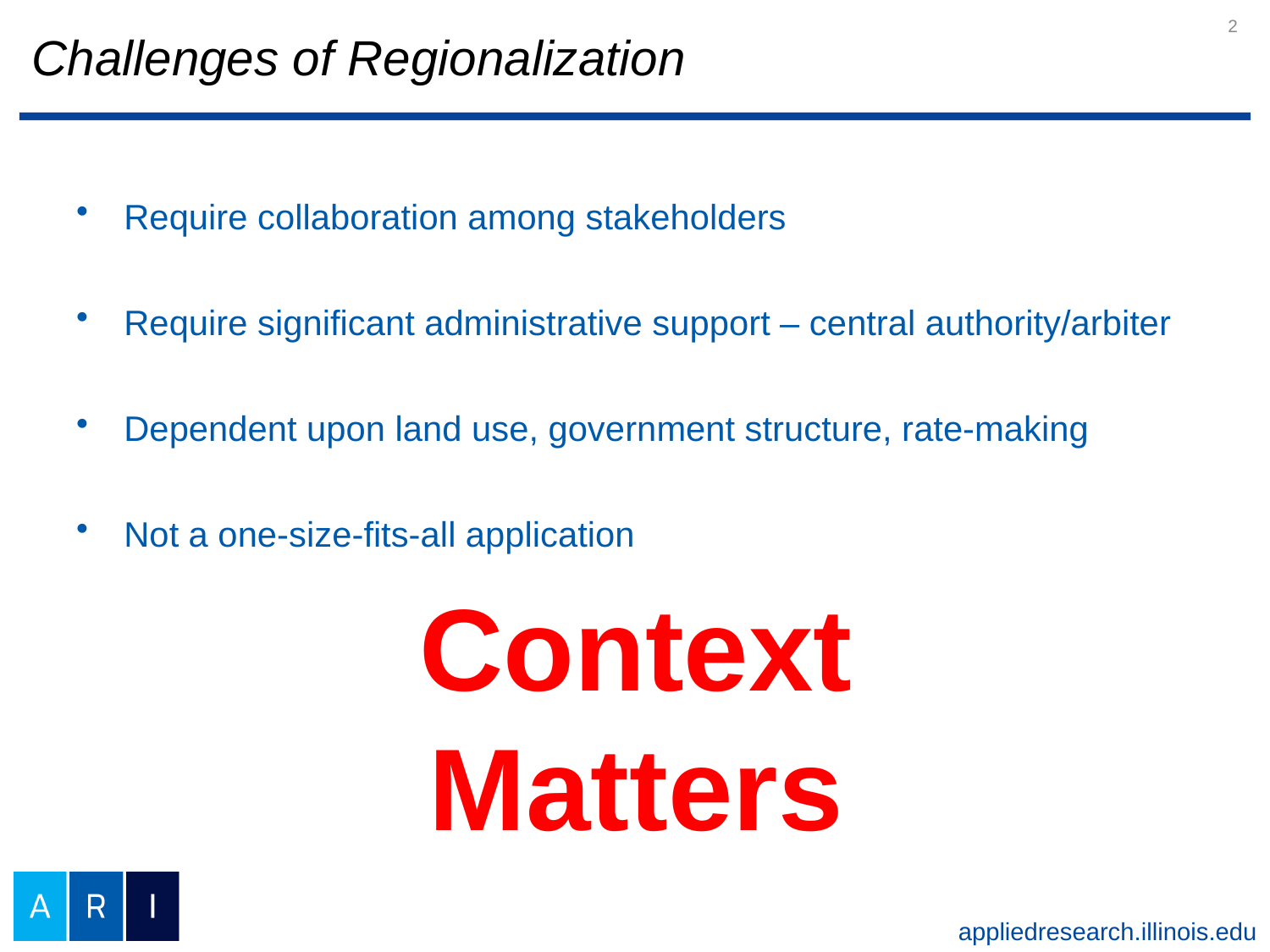

# Challenges of Regionalization
Require collaboration among stakeholders
Require significant administrative support – central authority/arbiter
Dependent upon land use, government structure, rate-making
Not a one-size-fits-all application
Context Matters